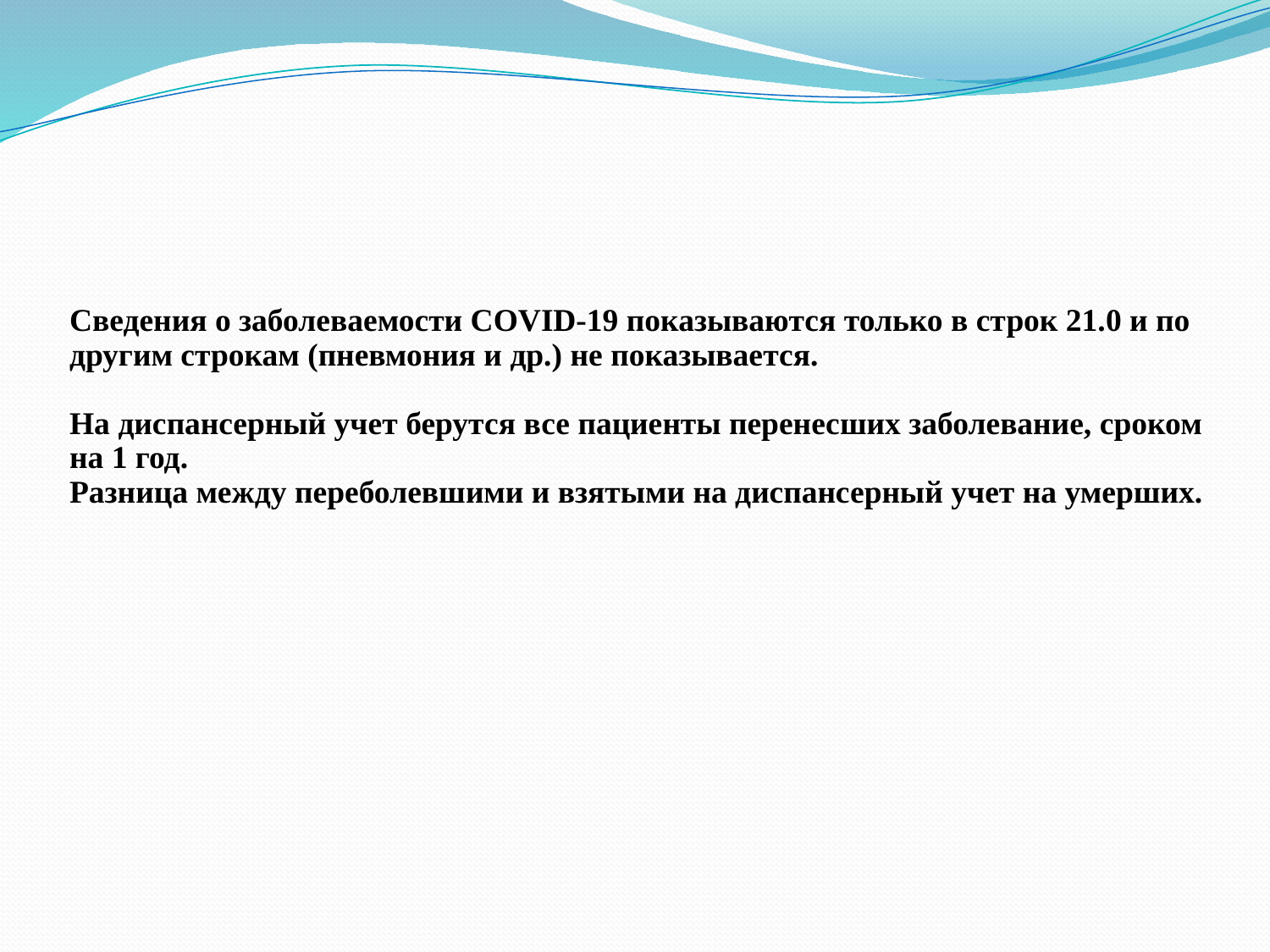

# Сведения о заболеваемости COVID-19 показываются только в строк 21.0 и по другим строкам (пневмония и др.) не показывается. На диспансерный учет берутся все пациенты перенесших заболевание, сроком на 1 год. Разница между переболевшими и взятыми на диспансерный учет на умерших.